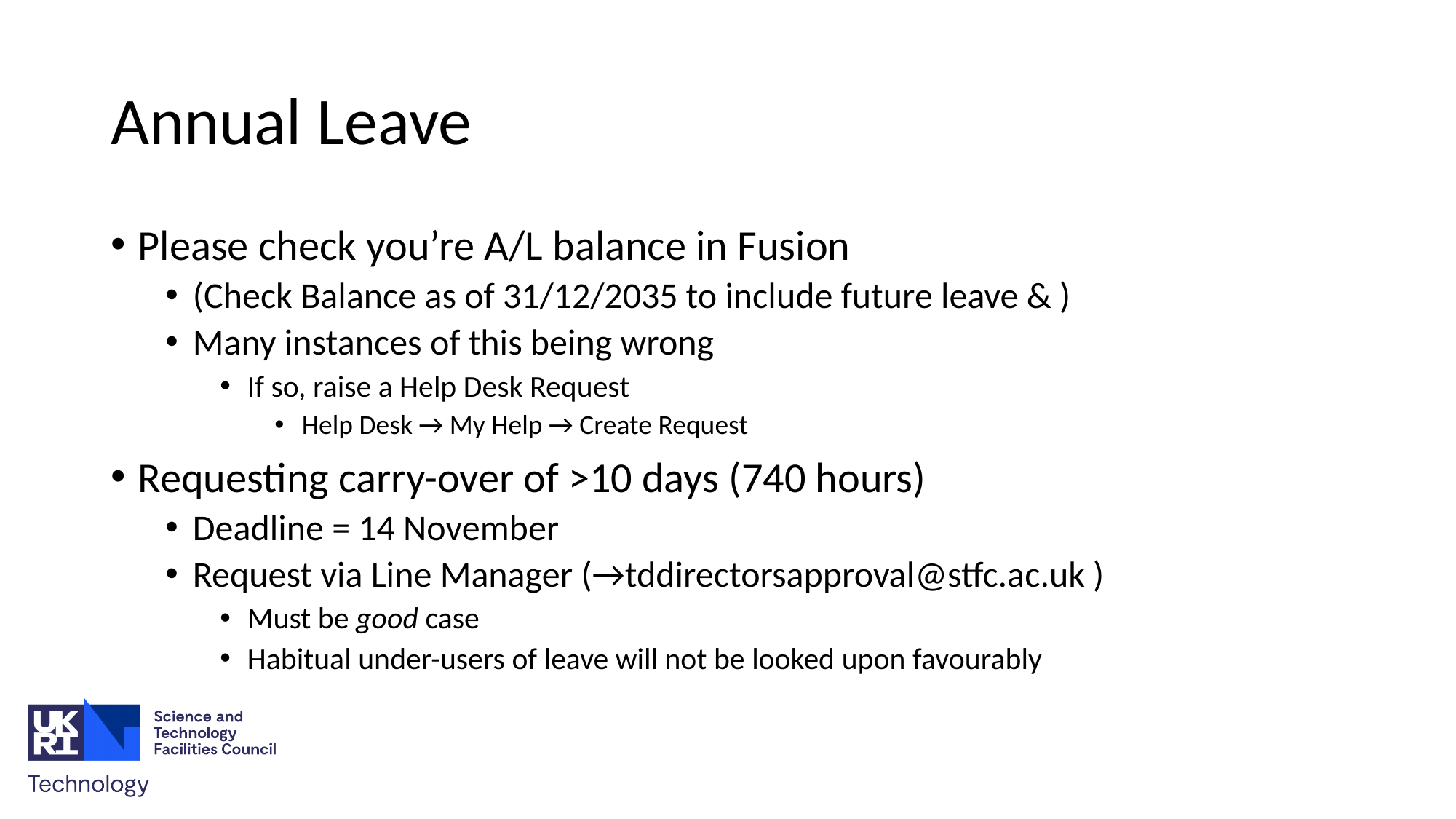

# Annual Leave
Please check you’re A/L balance in Fusion
(Check Balance as of 31/12/2035 to include future leave & )
Many instances of this being wrong
If so, raise a Help Desk Request
Help Desk → My Help → Create Request
Requesting carry-over of >10 days (740 hours)
Deadline = 14 November
Request via Line Manager (→tddirectorsapproval@stfc.ac.uk )
Must be good case
Habitual under-users of leave will not be looked upon favourably